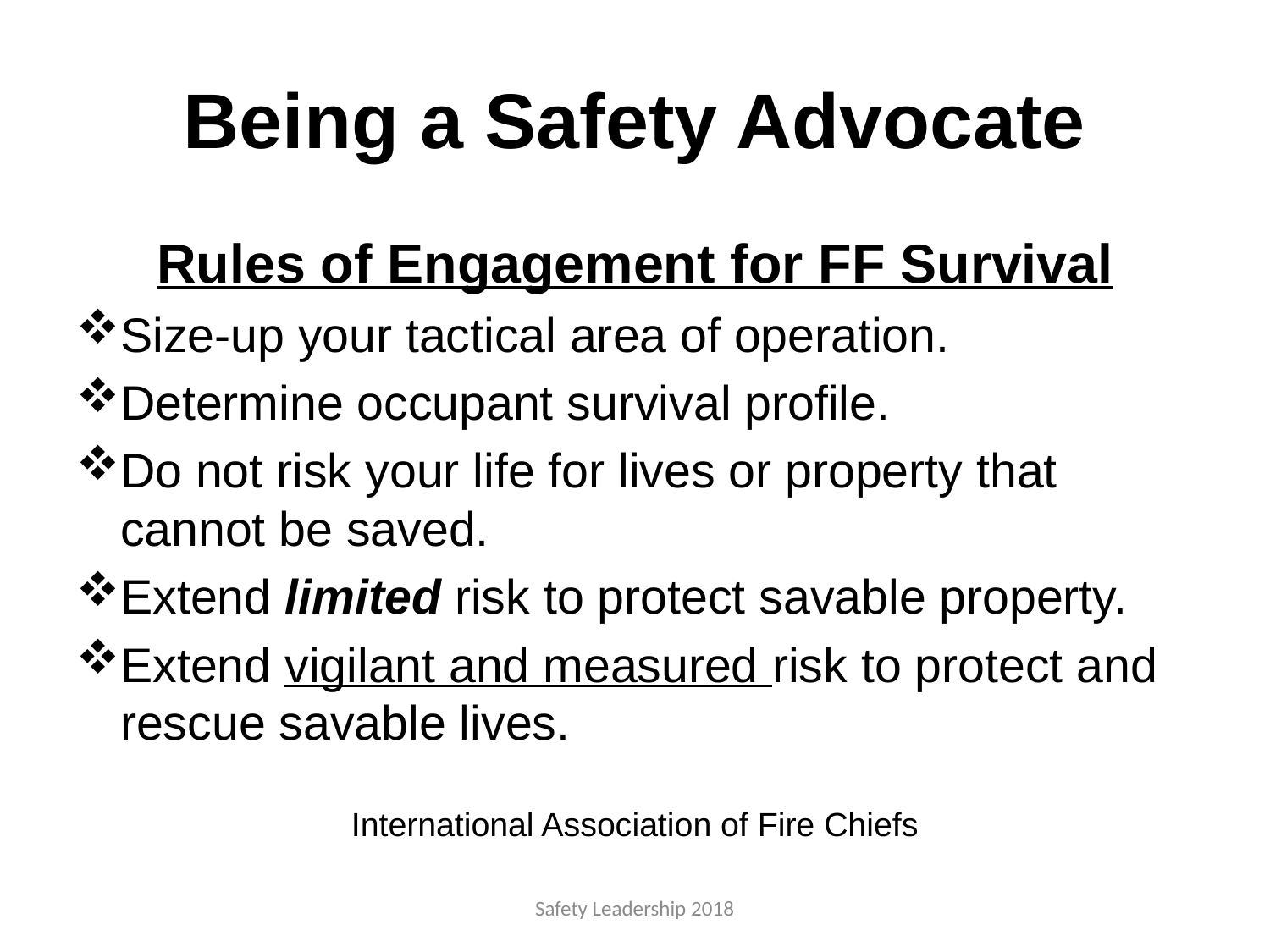

# Being a Safety Advocate
Rules of Engagement for FF Survival
Size-up your tactical area of operation.
Determine occupant survival profile.
Do not risk your life for lives or property that cannot be saved.
Extend limited risk to protect savable property.
Extend vigilant and measured risk to protect and rescue savable lives.

International Association of Fire Chiefs

Safety Leadership 2018